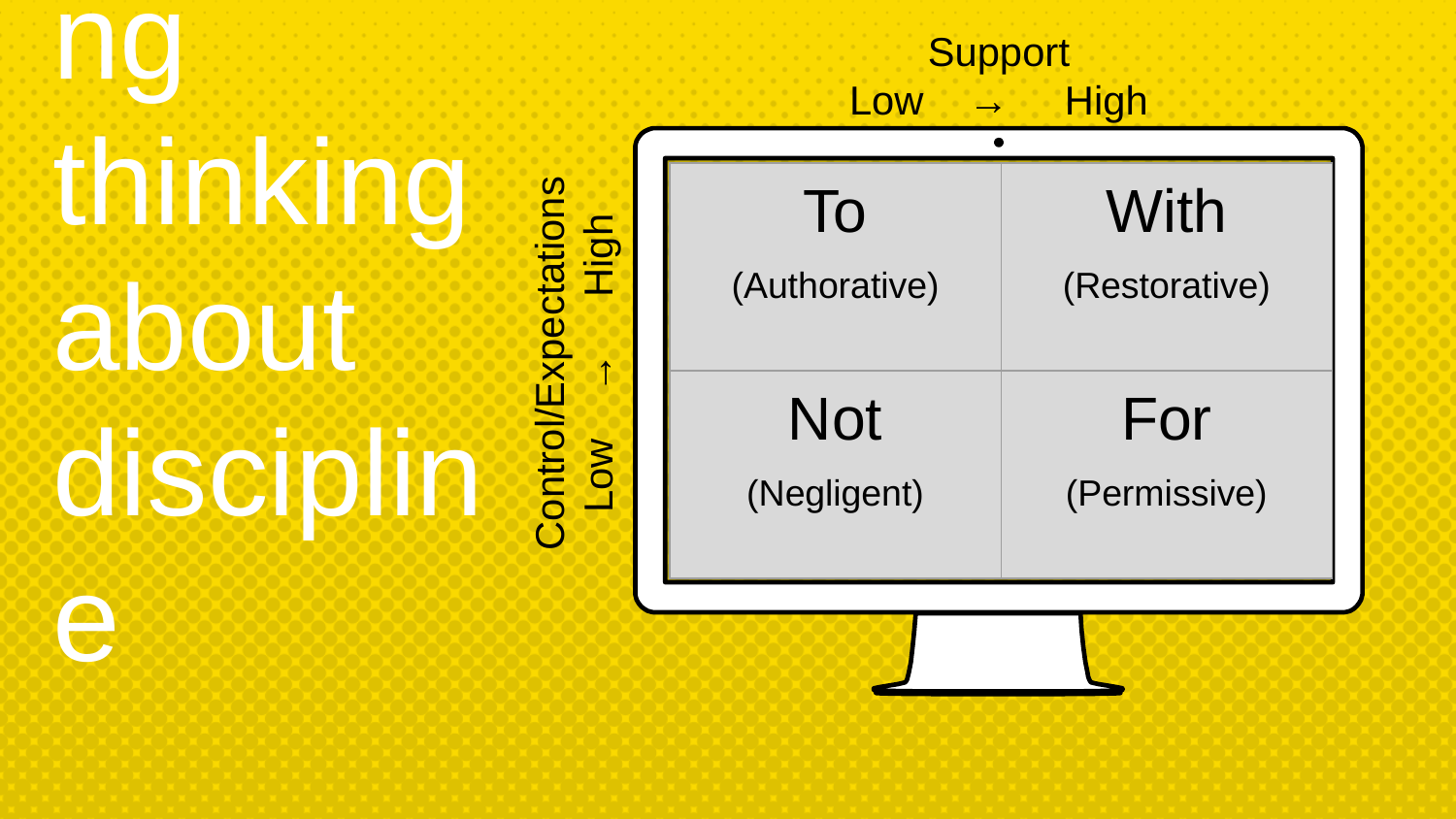

Support
Low    →     High
Changing thinking about discipline

Place your screenshot here
| To (Authorative) | With (Restorative) |
| --- | --- |
| Not (Negligent) | For (Permissive) |
Control/Expectations
Low    →     High